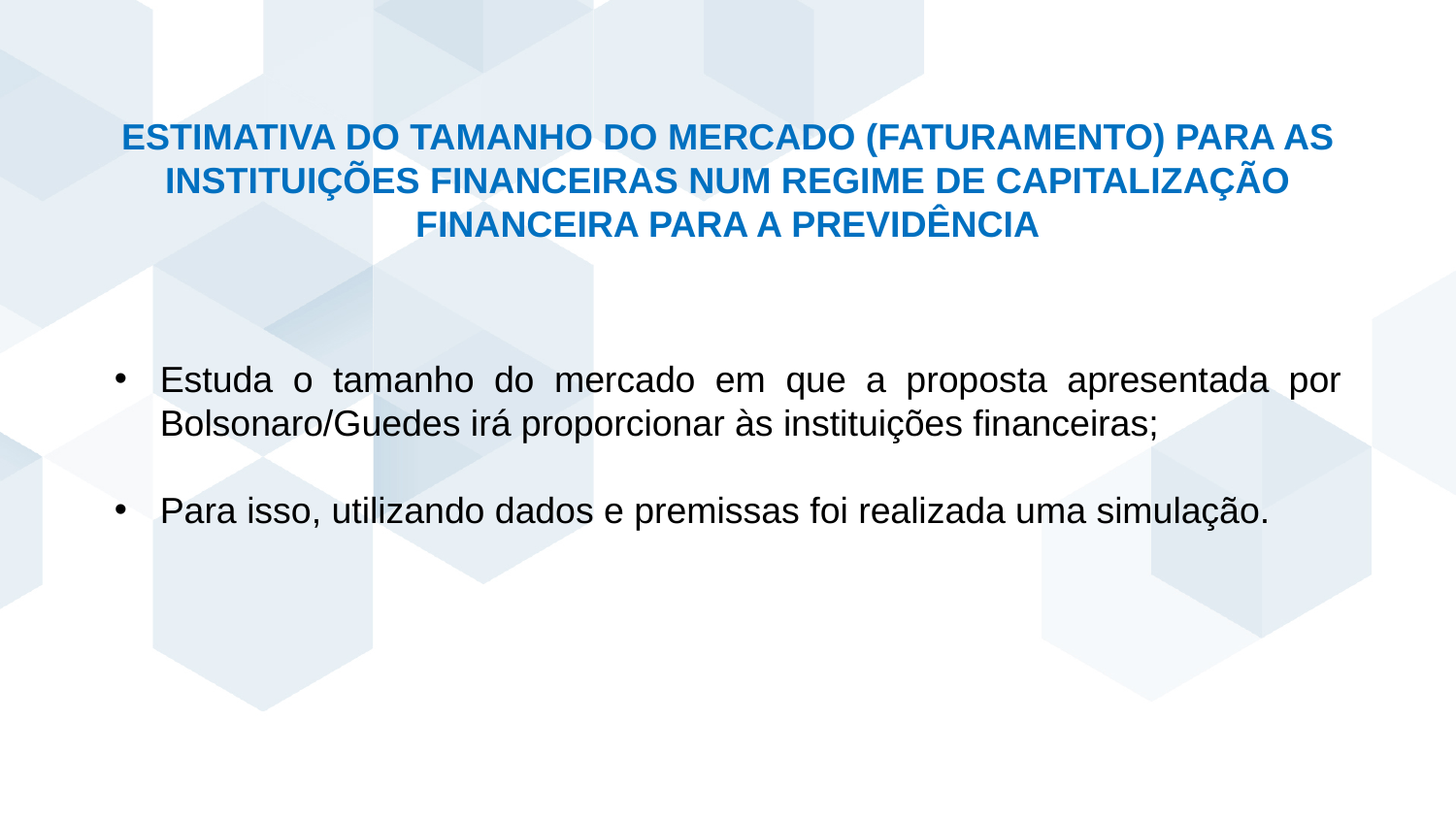

ESTIMATIVA DO TAMANHO DO MERCADO (FATURAMENTO) PARA AS INSTITUIÇÕES FINANCEIRAS NUM REGIME DE CAPITALIZAÇÃO FINANCEIRA PARA A PREVIDÊNCIA
Estuda o tamanho do mercado em que a proposta apresentada por Bolsonaro/Guedes irá proporcionar às instituições financeiras;

Para isso, utilizando dados e premissas foi realizada uma simulação.